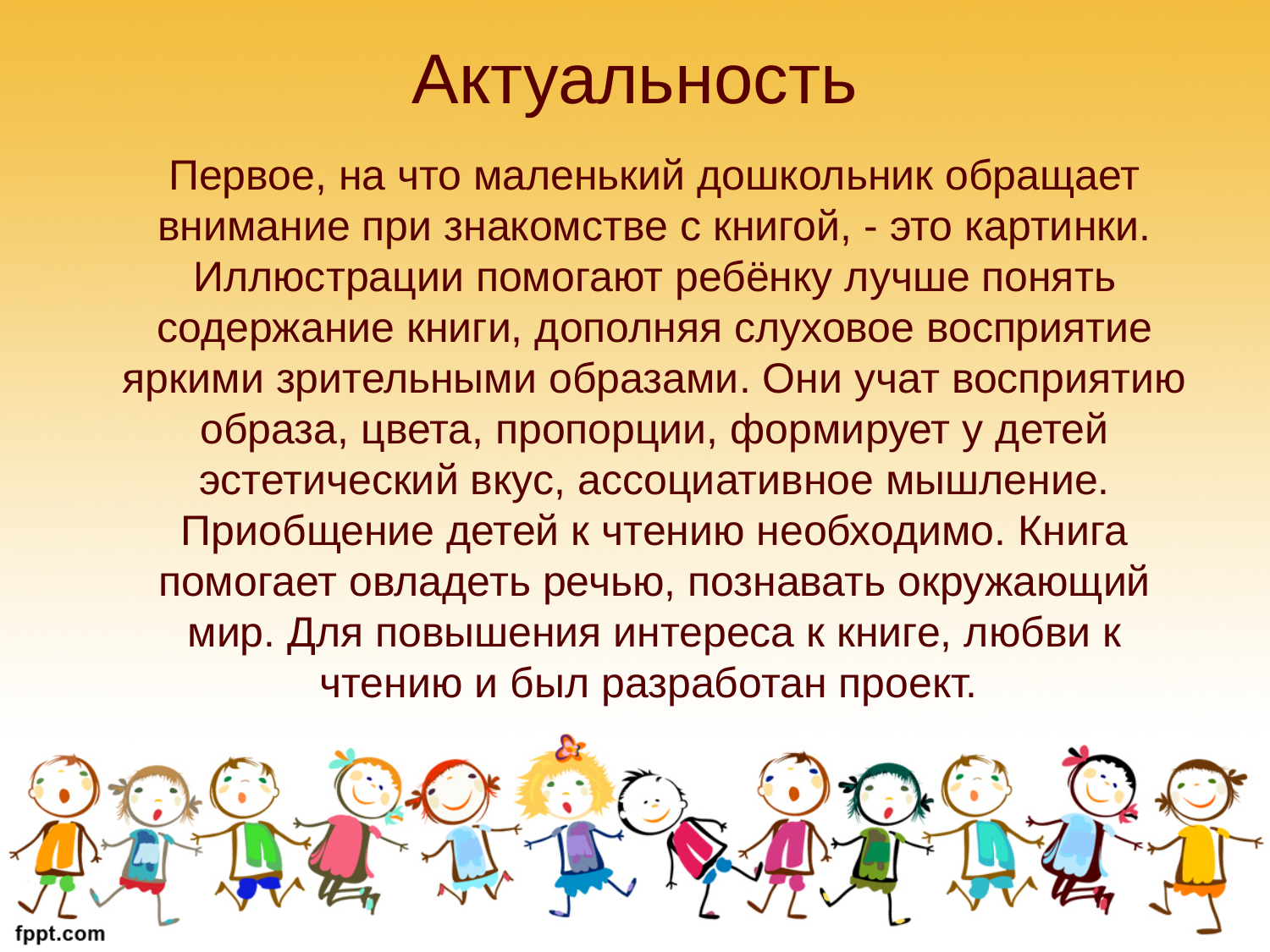

# Актуальность
Первое, на что маленький дошкольник обращает внимание при знакомстве с книгой, - это картинки. Иллюстрации помогают ребёнку лучше понять содержание книги, дополняя слуховое восприятие яркими зрительными образами. Они учат восприятию образа, цвета, пропорции, формирует у детей эстетический вкус, ассоциативное мышление.
Приобщение детей к чтению необходимо. Книга помогает овладеть речью, познавать окружающий мир. Для повышения интереса к книге, любви к чтению и был разработан проект.